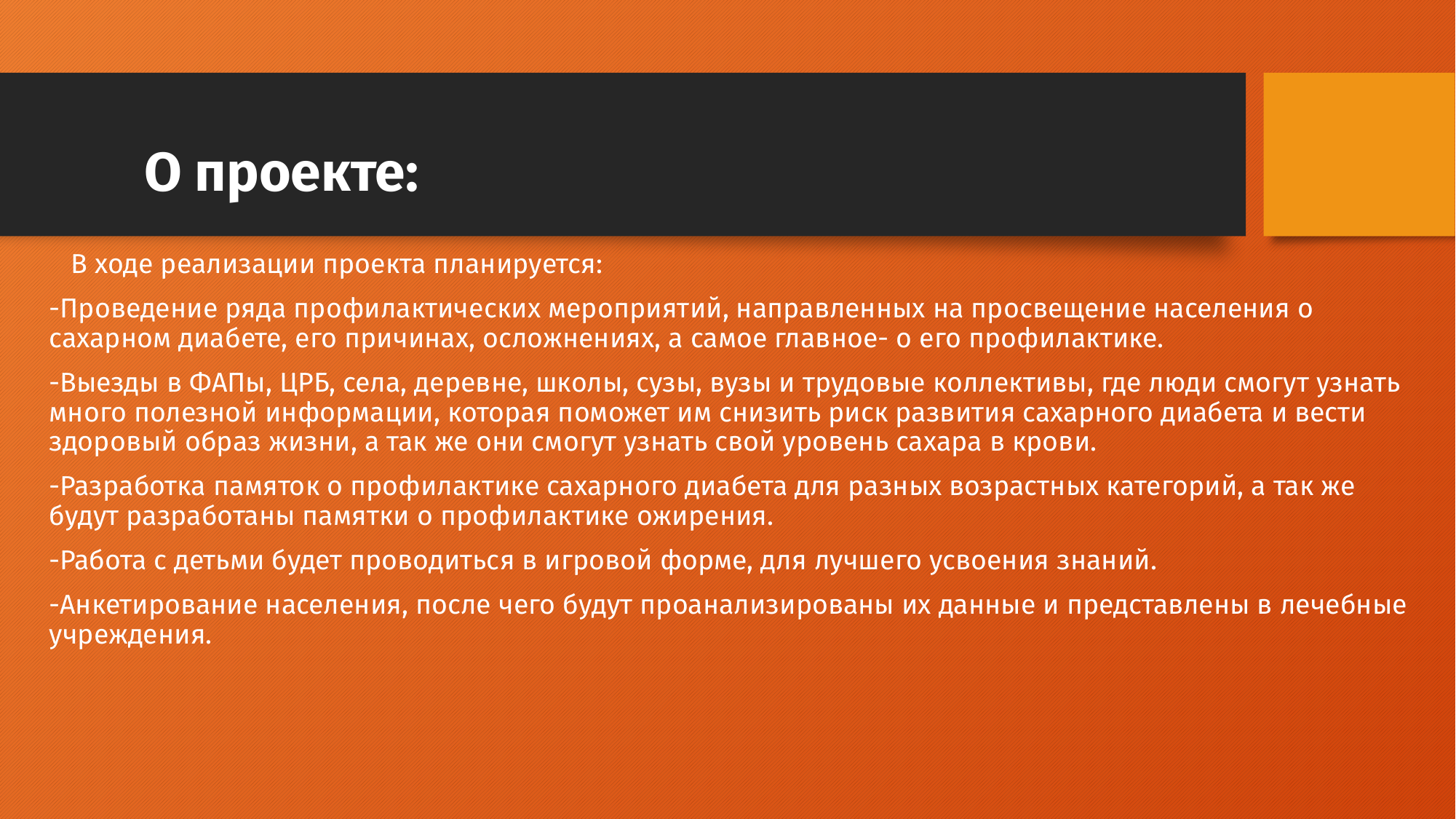

# О проекте:
   В ходе реализации проекта планируется:
-Проведение ряда профилактических мероприятий, направленных на просвещение населения о сахарном диабете, его причинах, осложнениях, а самое главное- о его профилактике.
-Выезды в ФАПы, ЦРБ, села, деревне, школы, сузы, вузы и трудовые коллективы, где люди смогут узнать много полезной информации, которая поможет им снизить риск развития сахарного диабета и вести здоровый образ жизни, а так же они смогут узнать свой уровень сахара в крови.
-Разработка памяток о профилактике сахарного диабета для разных возрастных категорий, а так же будут разработаны памятки о профилактике ожирения.
-Работа с детьми будет проводиться в игровой форме, для лучшего усвоения знаний.
-Анкетирование населения, после чего будут проанализированы их данные и представлены в лечебные учреждения.